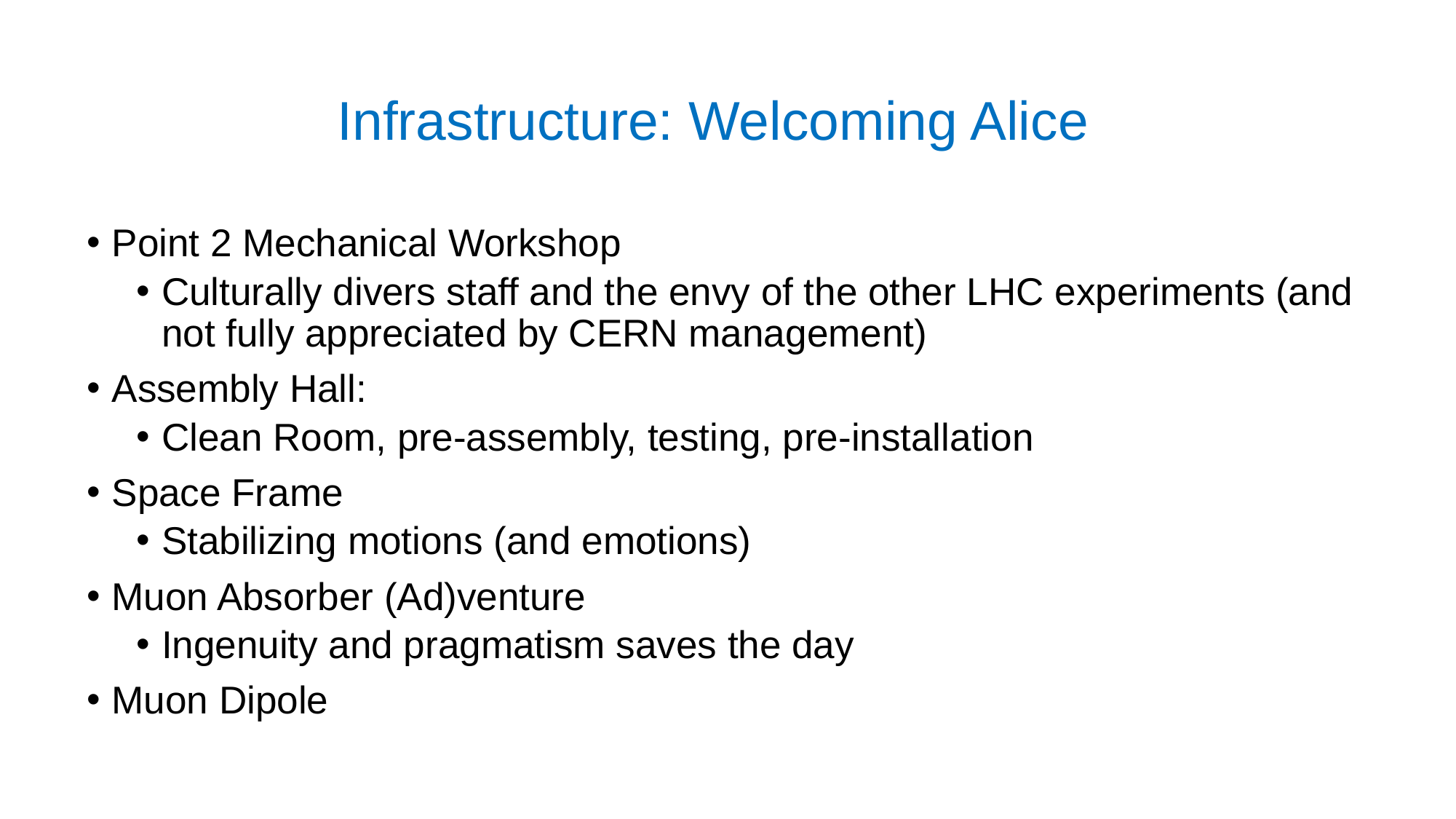

# Infrastructure: Welcoming Alice
Point 2 Mechanical Workshop
Culturally divers staff and the envy of the other LHC experiments (and not fully appreciated by CERN management)
Assembly Hall:
Clean Room, pre-assembly, testing, pre-installation
Space Frame
Stabilizing motions (and emotions)
Muon Absorber (Ad)venture
Ingenuity and pragmatism saves the day
Muon Dipole